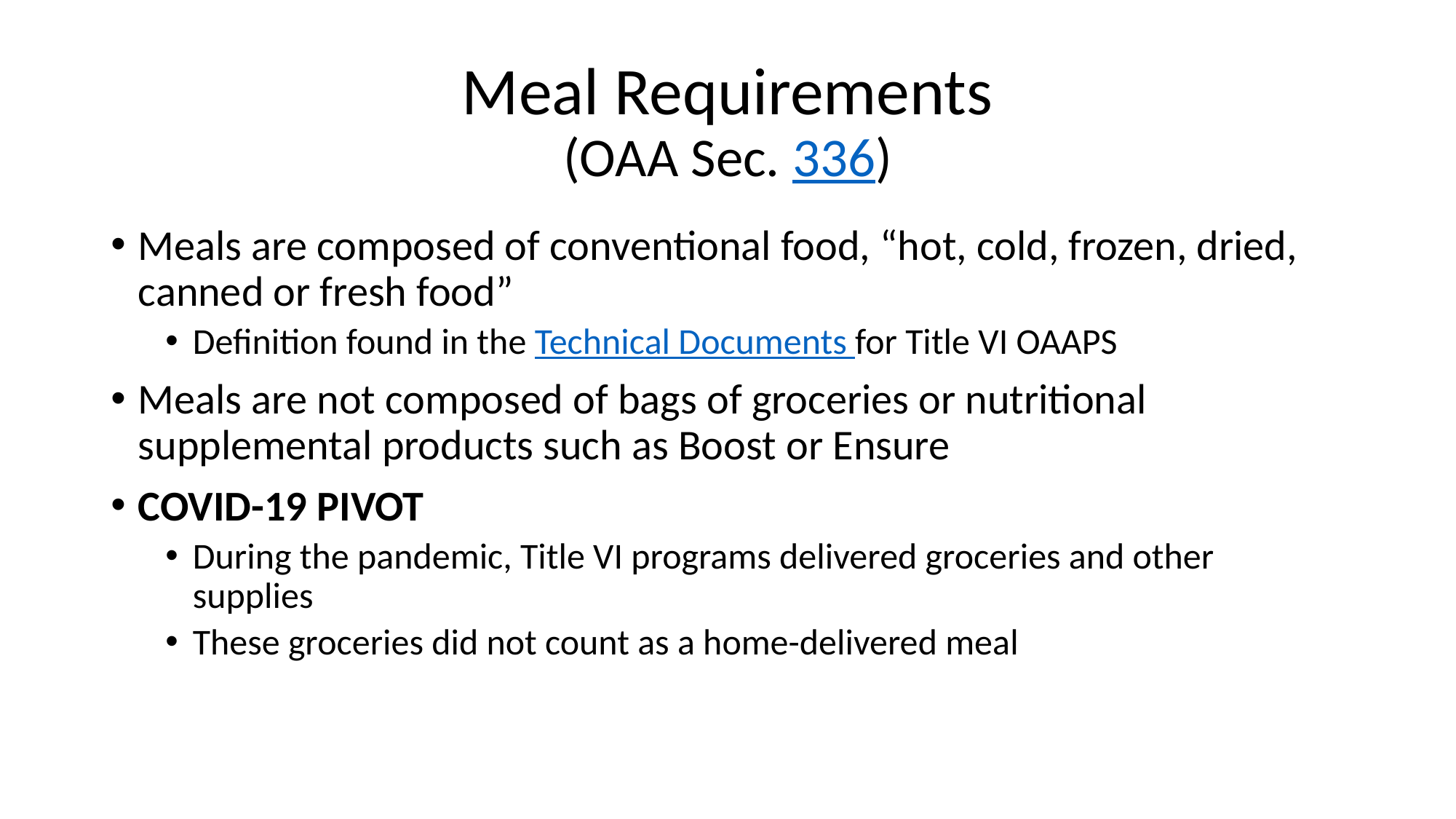

# Meal Requirements (OAA Sec. 336)
Meals are composed of conventional food, “hot, cold, frozen, dried, canned or fresh food”
Definition found in the Technical Documents for Title VI OAAPS
Meals are not composed of bags of groceries or nutritional supplemental products such as Boost or Ensure
COVID-19 PIVOT
During the pandemic, Title VI programs delivered groceries and other supplies
These groceries did not count as a home-delivered meal